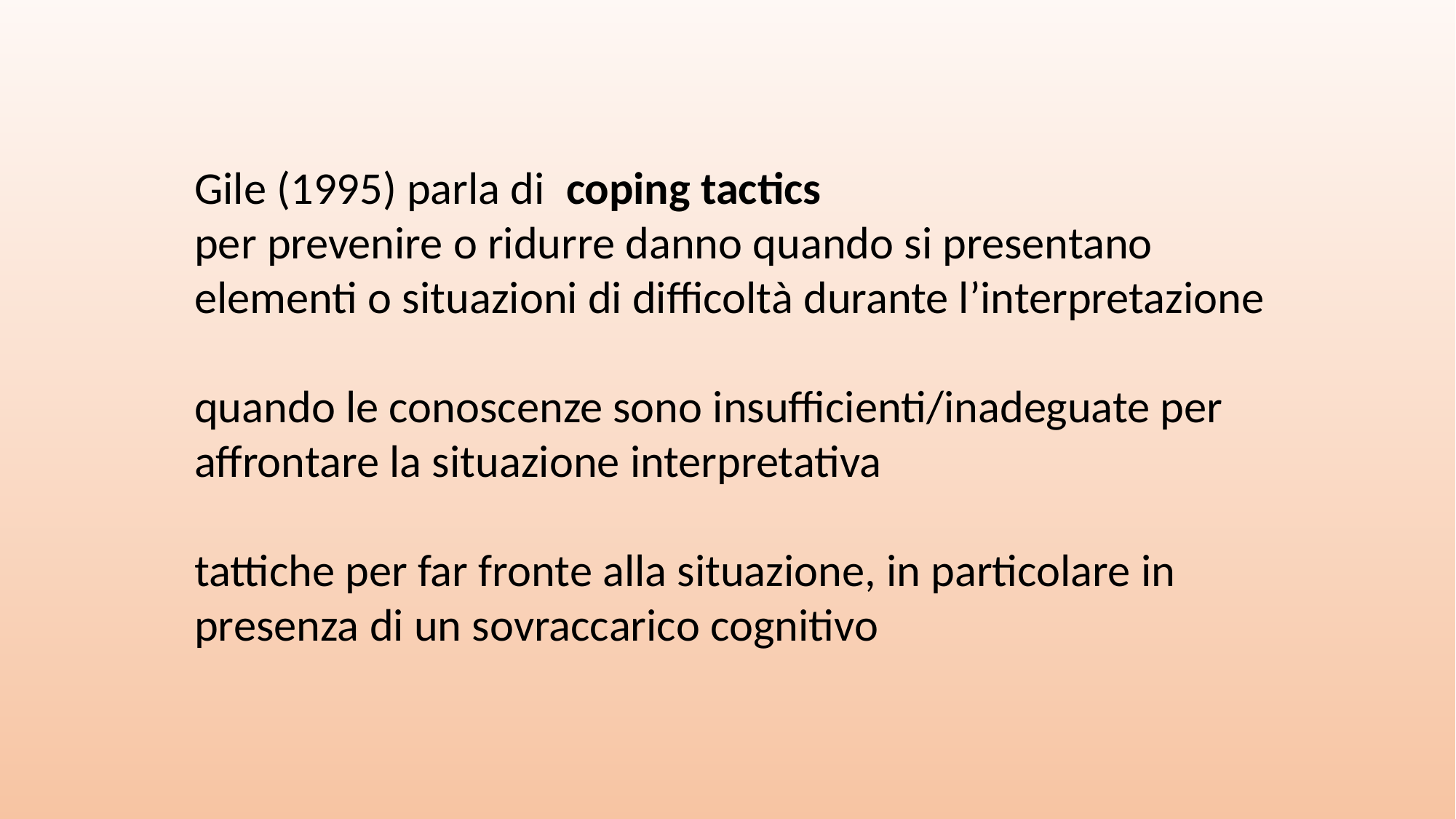

Gile (1995) parla di  coping tactics
per prevenire o ridurre danno quando si presentano elementi o situazioni di difficoltà durante l’interpretazione

quando le conoscenze sono insufficienti/inadeguate per affrontare la situazione interpretativa

tattiche per far fronte alla situazione, in particolare in presenza di un sovraccarico cognitivo